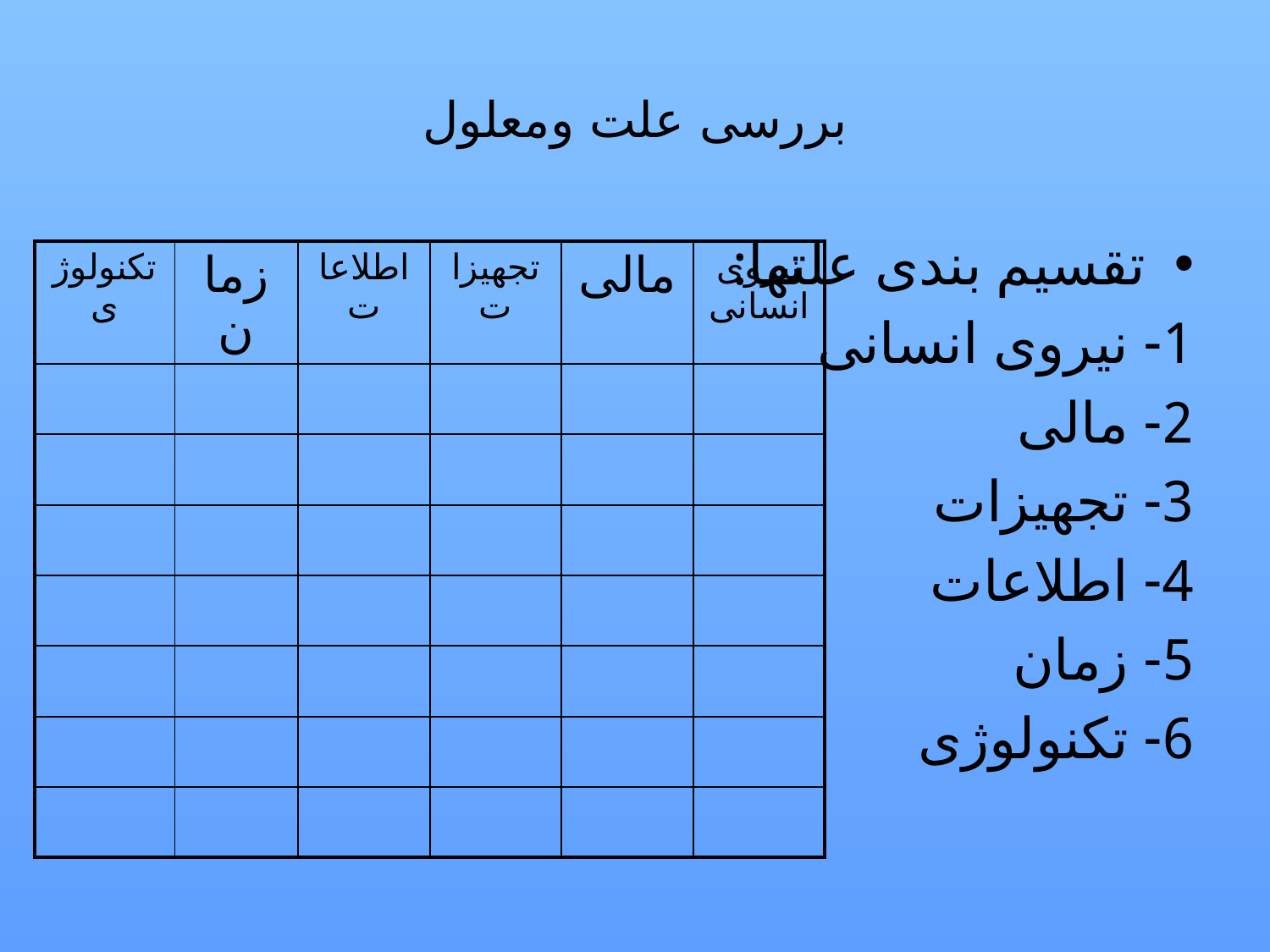

# بررسی علت ومعلول
تقسیم بندی علتها:
1- نیروی انسانی
2- مالی
3- تجهیزات
4- اطلاعات
5- زمان
6- تکنولوژی
| تکنولوژی | زمان | اطلاعات | تجهیزات | مالی | نیروی انسانی |
| --- | --- | --- | --- | --- | --- |
|  |  |  |  |  |  |
|  |  |  |  |  |  |
|  |  |  |  |  |  |
|  |  |  |  |  |  |
|  |  |  |  |  |  |
|  |  |  |  |  |  |
|  |  |  |  |  |  |